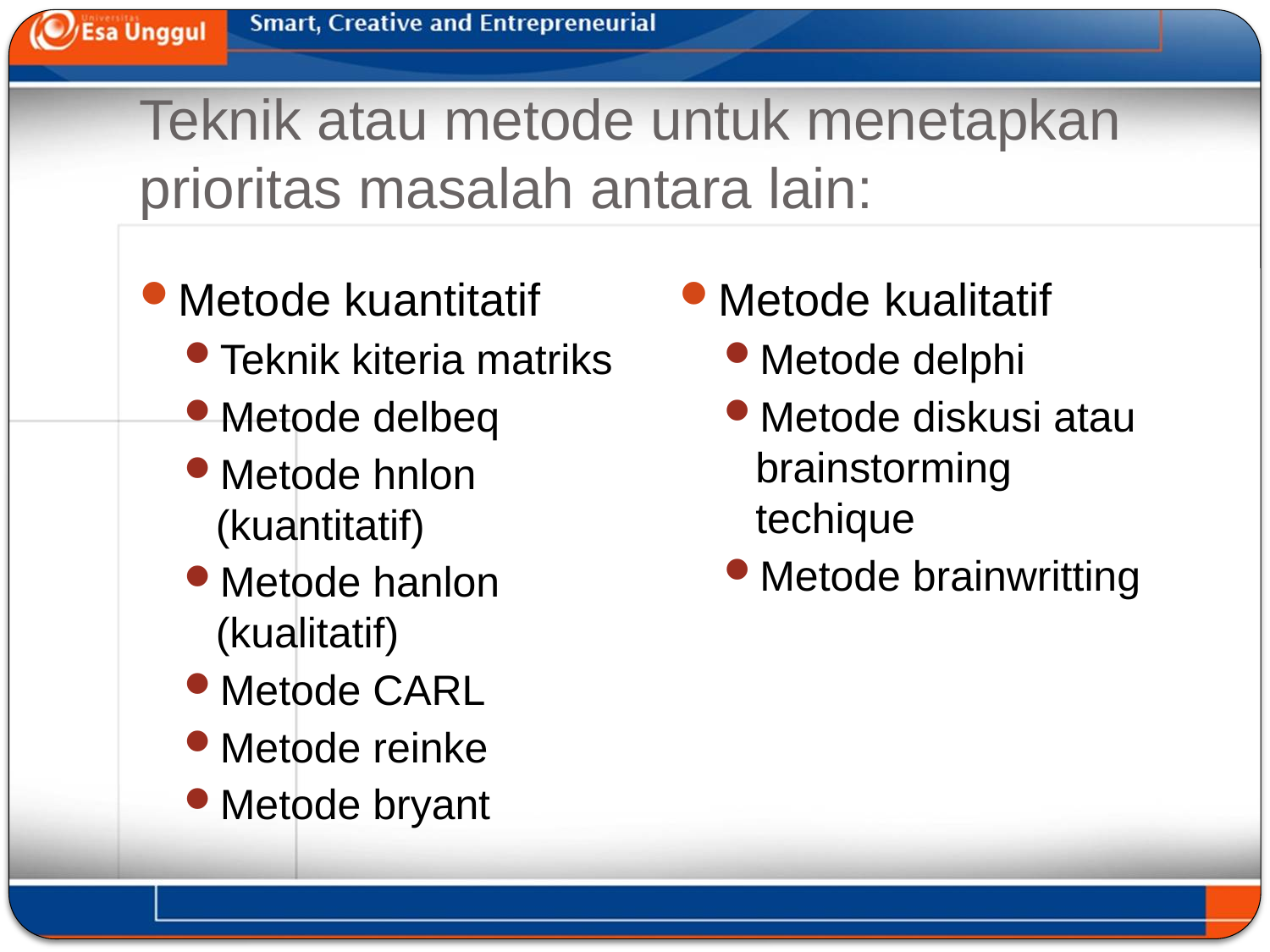

# Teknik atau metode untuk menetapkan prioritas masalah antara lain:
Metode kuantitatif
Teknik kiteria matriks
Metode delbeq
Metode hnlon (kuantitatif)
Metode hanlon (kualitatif)
Metode CARL
Metode reinke
Metode bryant
Metode kualitatif
Metode delphi
Metode diskusi atau brainstorming techique
Metode brainwritting